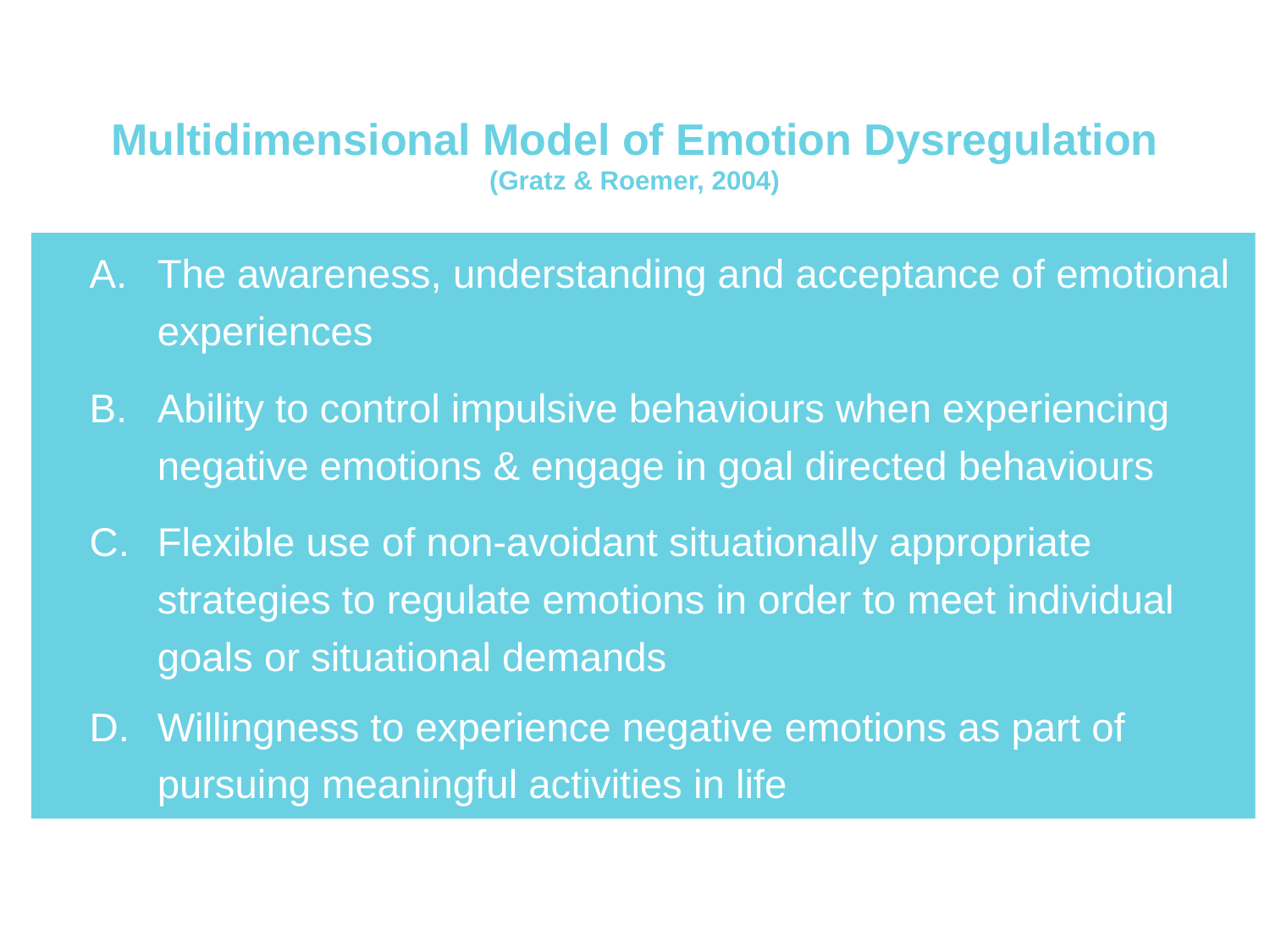

# Multidimensional Model of Emotion Dysregulation (Gratz & Roemer, 2004)
The awareness, understanding and acceptance of emotional experiences
Ability to control impulsive behaviours when experiencing negative emotions & engage in goal directed behaviours
Flexible use of non-avoidant situationally appropriate strategies to regulate emotions in order to meet individual goals or situational demands
Willingness to experience negative emotions as part of pursuing meaningful activities in life